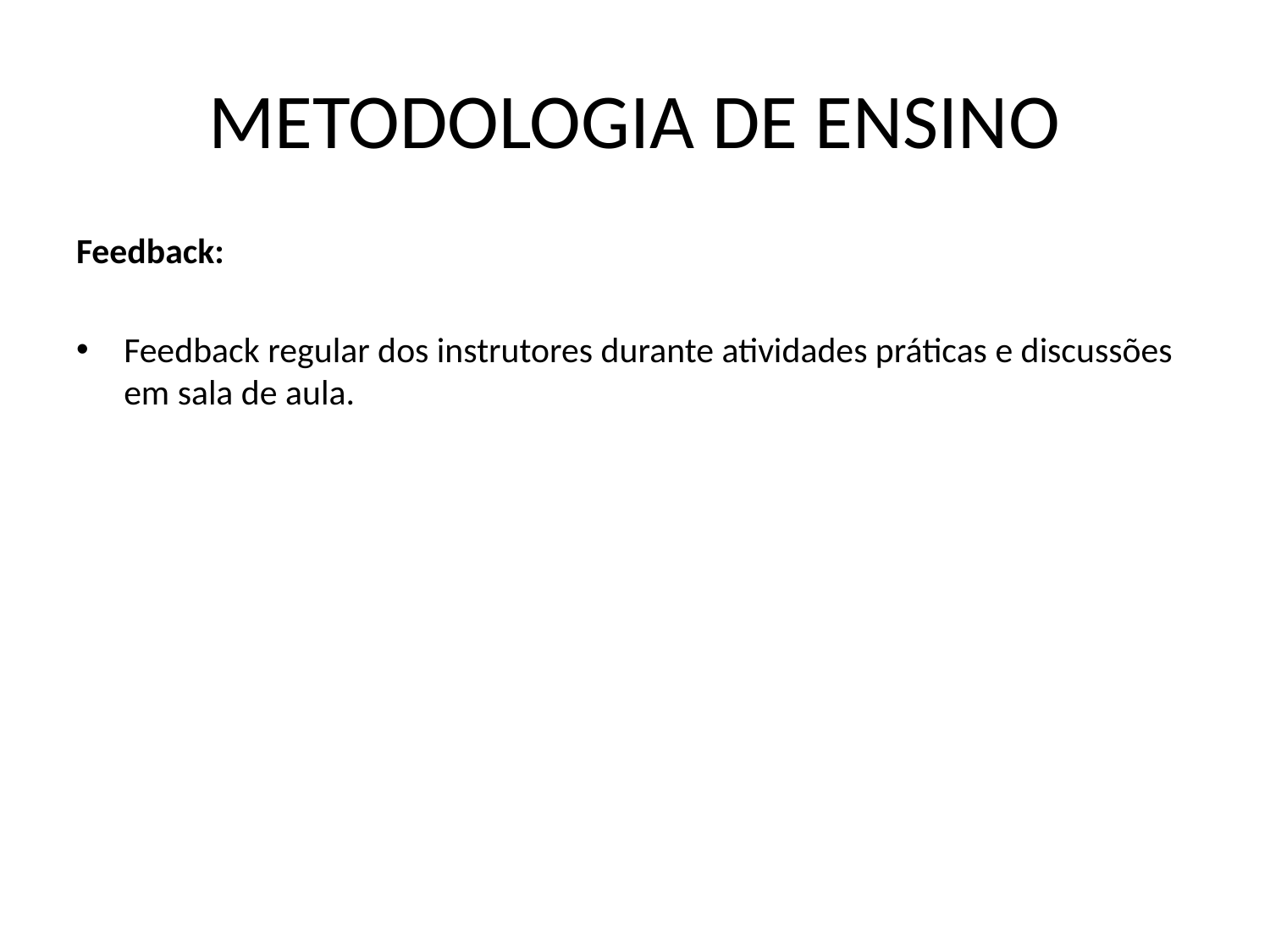

# METODOLOGIA DE ENSINO
Feedback:

Feedback regular dos instrutores durante atividades práticas e discussões em sala de aula.